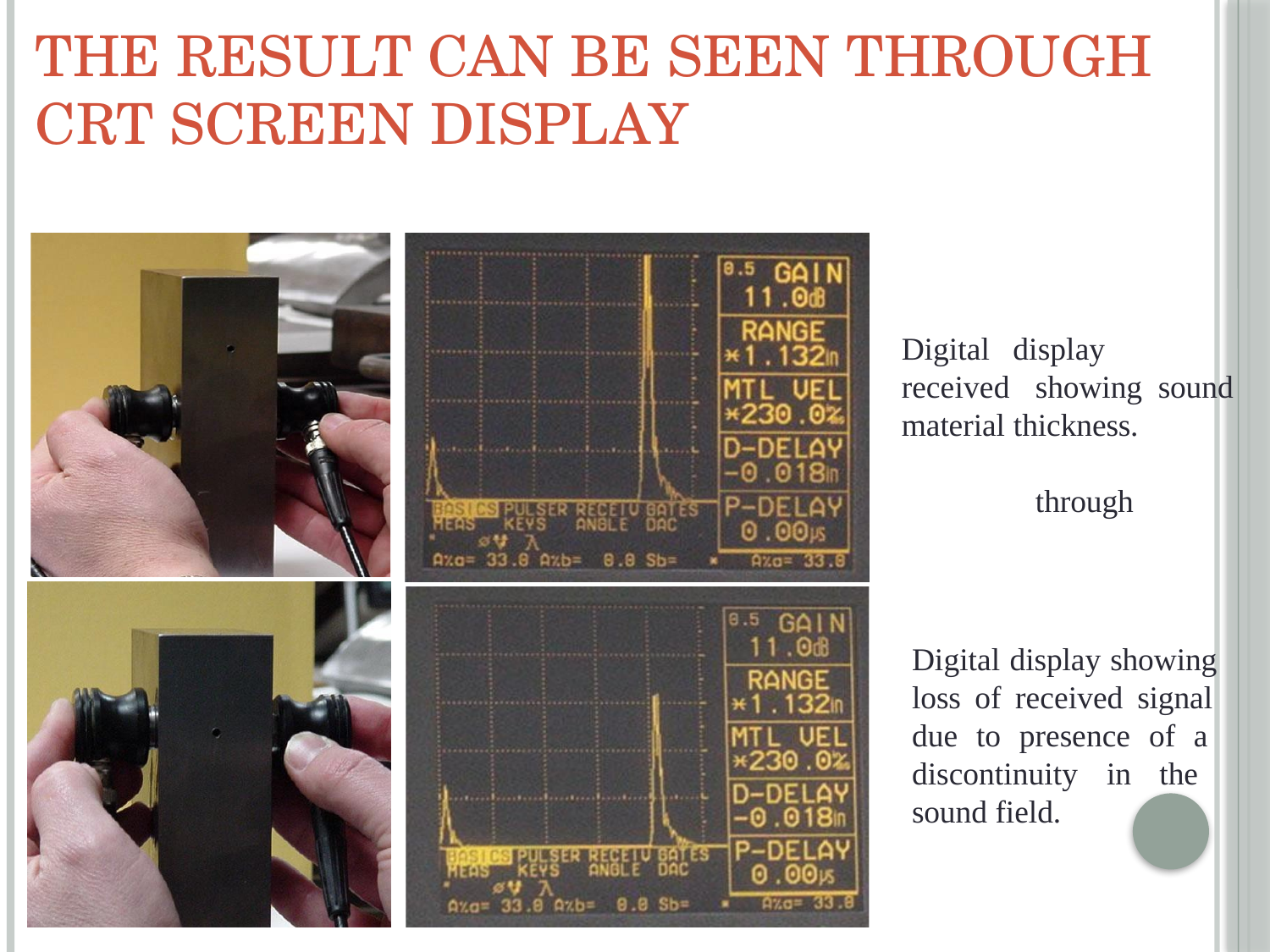

# The result can be seen through CRT screen display

Digital  received
display	showing  sound		through
material thickness.
Digital display showing  loss of received signal  due to presence of a  discontinuity in the  sound field.